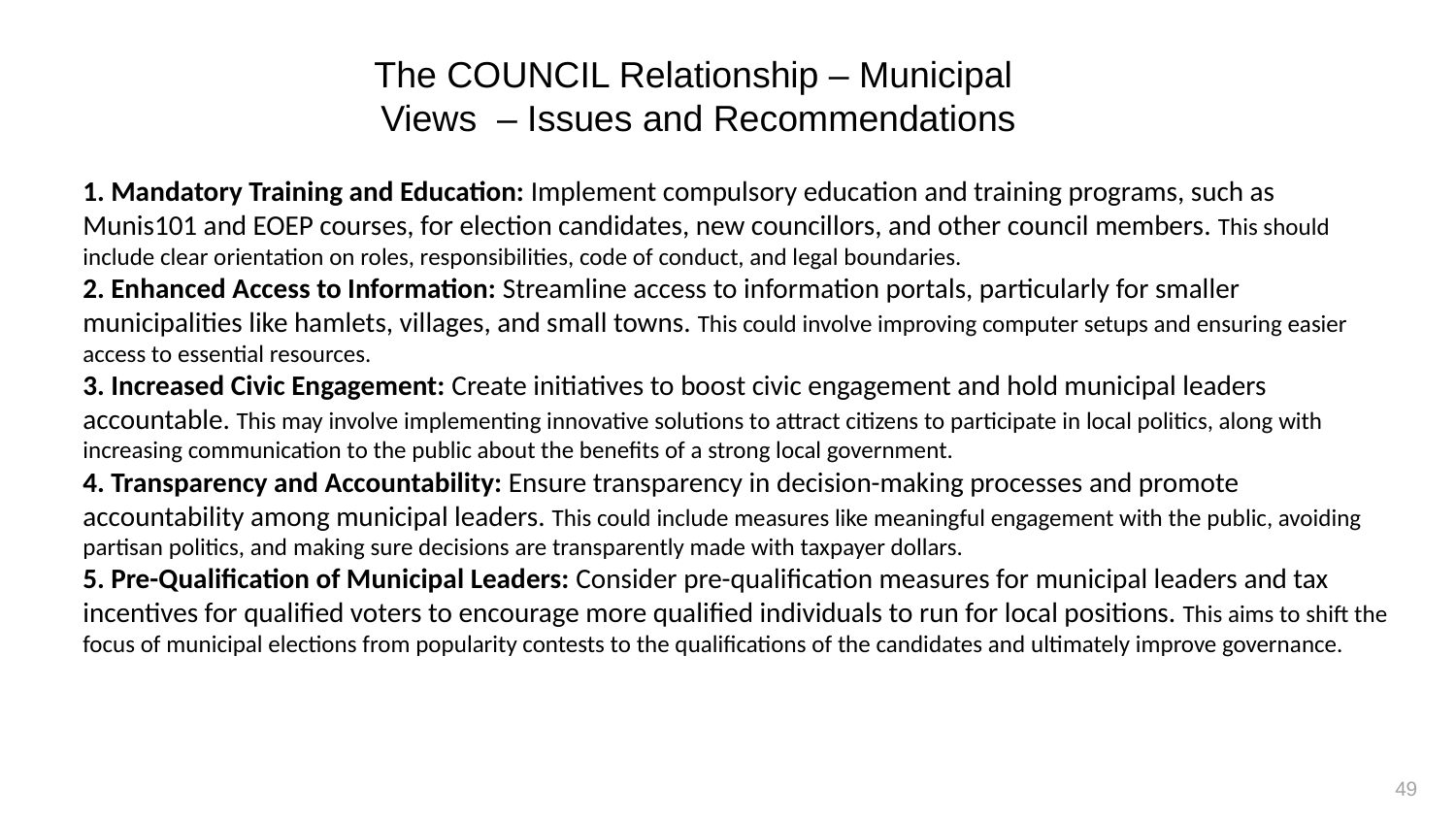

The COUNCIL Relationship – Municipal
Views  – Issues and Recommendations
1. Mandatory Training and Education: Implement compulsory education and training programs, such as Munis101 and EOEP courses, for election candidates, new councillors, and other council members. This should include clear orientation on roles, responsibilities, code of conduct, and legal boundaries.
2. Enhanced Access to Information: Streamline access to information portals, particularly for smaller municipalities like hamlets, villages, and small towns. This could involve improving computer setups and ensuring easier access to essential resources.
3. Increased Civic Engagement: Create initiatives to boost civic engagement and hold municipal leaders accountable. This may involve implementing innovative solutions to attract citizens to participate in local politics, along with increasing communication to the public about the benefits of a strong local government.
4. Transparency and Accountability: Ensure transparency in decision-making processes and promote accountability among municipal leaders. This could include measures like meaningful engagement with the public, avoiding partisan politics, and making sure decisions are transparently made with taxpayer dollars.
5. Pre-Qualification of Municipal Leaders: Consider pre-qualification measures for municipal leaders and tax incentives for qualified voters to encourage more qualified individuals to run for local positions. This aims to shift the focus of municipal elections from popularity contests to the qualifications of the candidates and ultimately improve governance.

49